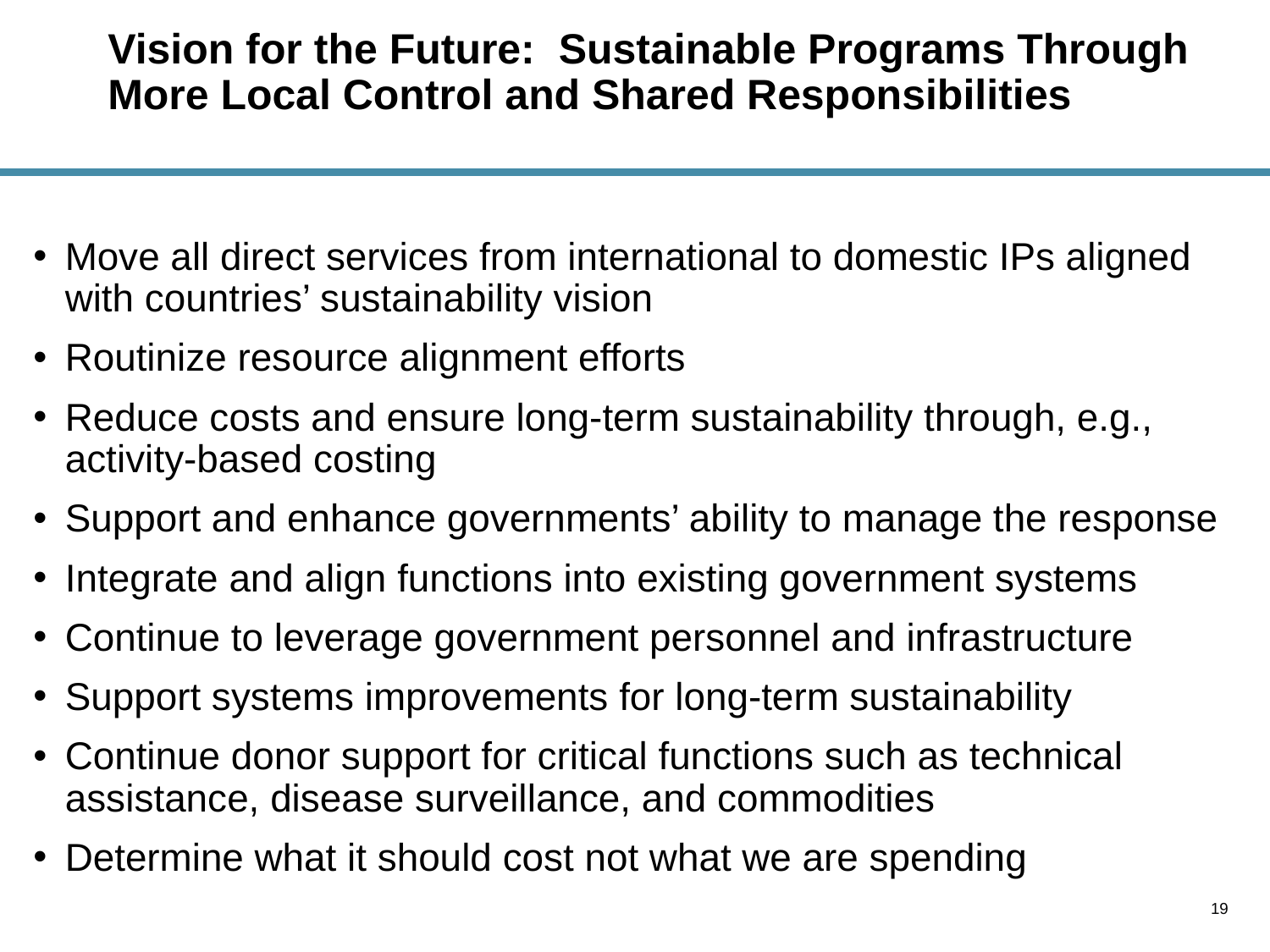

# Vision for the Future:  Sustainable Programs Through More Local Control and Shared Responsibilities
Move all direct services from international to domestic IPs aligned with countries’ sustainability vision
Routinize resource alignment efforts
Reduce costs and ensure long-term sustainability through, e.g., activity-based costing
Support and enhance governments’ ability to manage the response
Integrate and align functions into existing government systems
Continue to leverage government personnel and infrastructure
Support systems improvements for long-term sustainability
Continue donor support for critical functions such as technical assistance, disease surveillance, and commodities
Determine what it should cost not what we are spending
19